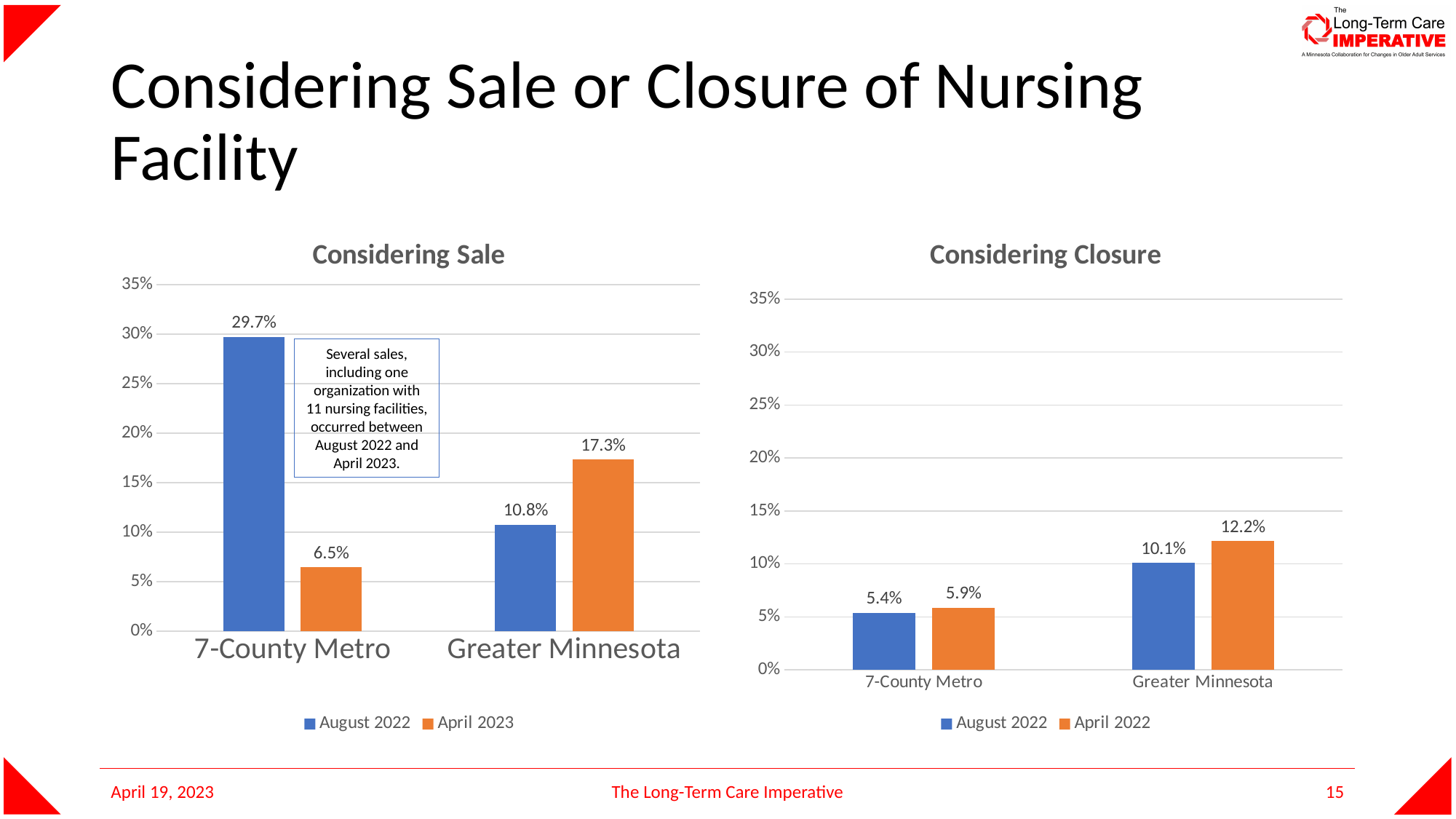

# Considering Sale or Closure of Nursing Facility

### Chart: Considering Sale

| Category | August 2022 | April 2023 |
|---|---|---|
| 7-County Metro | 0.2972972972972973 | 0.06451612903225806 |
| Greater Minnesota | 0.1076923076923077 | 0.17333333333333334 |

### Chart: Considering Closure

| Category | August 2022 | April 2022 |
|---|---|---|
| 7-County Metro | 0.054 | 0.058823529411764705 |
| Greater Minnesota | 0.101 | 0.12162162162162163 |
Several sales, including one organization with 11 nursing facilities, occurred between August 2022 and April 2023.
April 19, 2023
The Long-Term Care Imperative
15